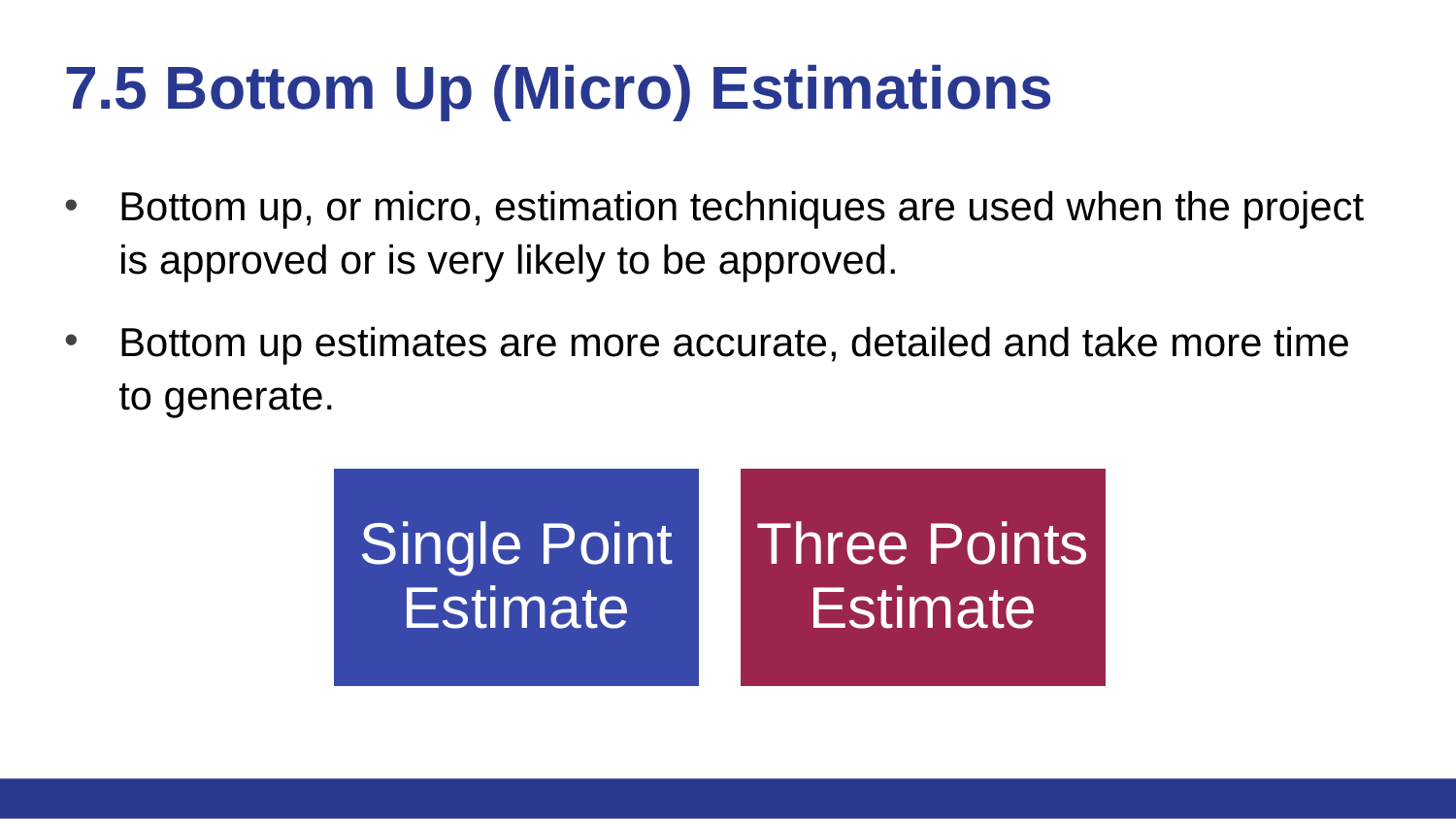

# 7.5 Bottom Up (Micro) Estimations
Bottom up, or micro, estimation techniques are used when the project is approved or is very likely to be approved.
Bottom up estimates are more accurate, detailed and take more time to generate.

Single Point Estimate
Three Points Estimate